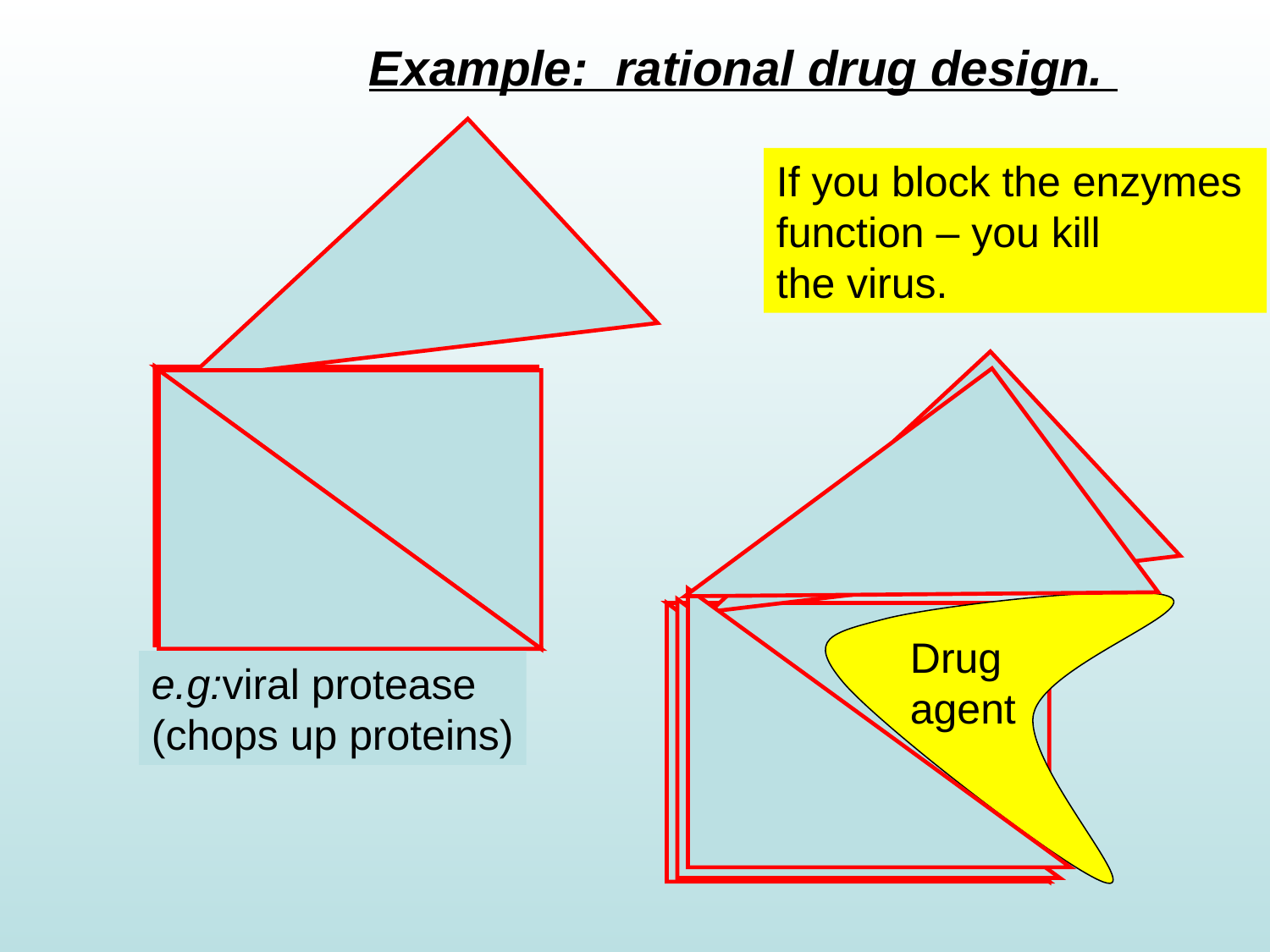

Example:  rational drug design.
If you block the enzymes
function – you kill
the virus.

Drug
agent

e.g:viral protease
(chops up proteins)